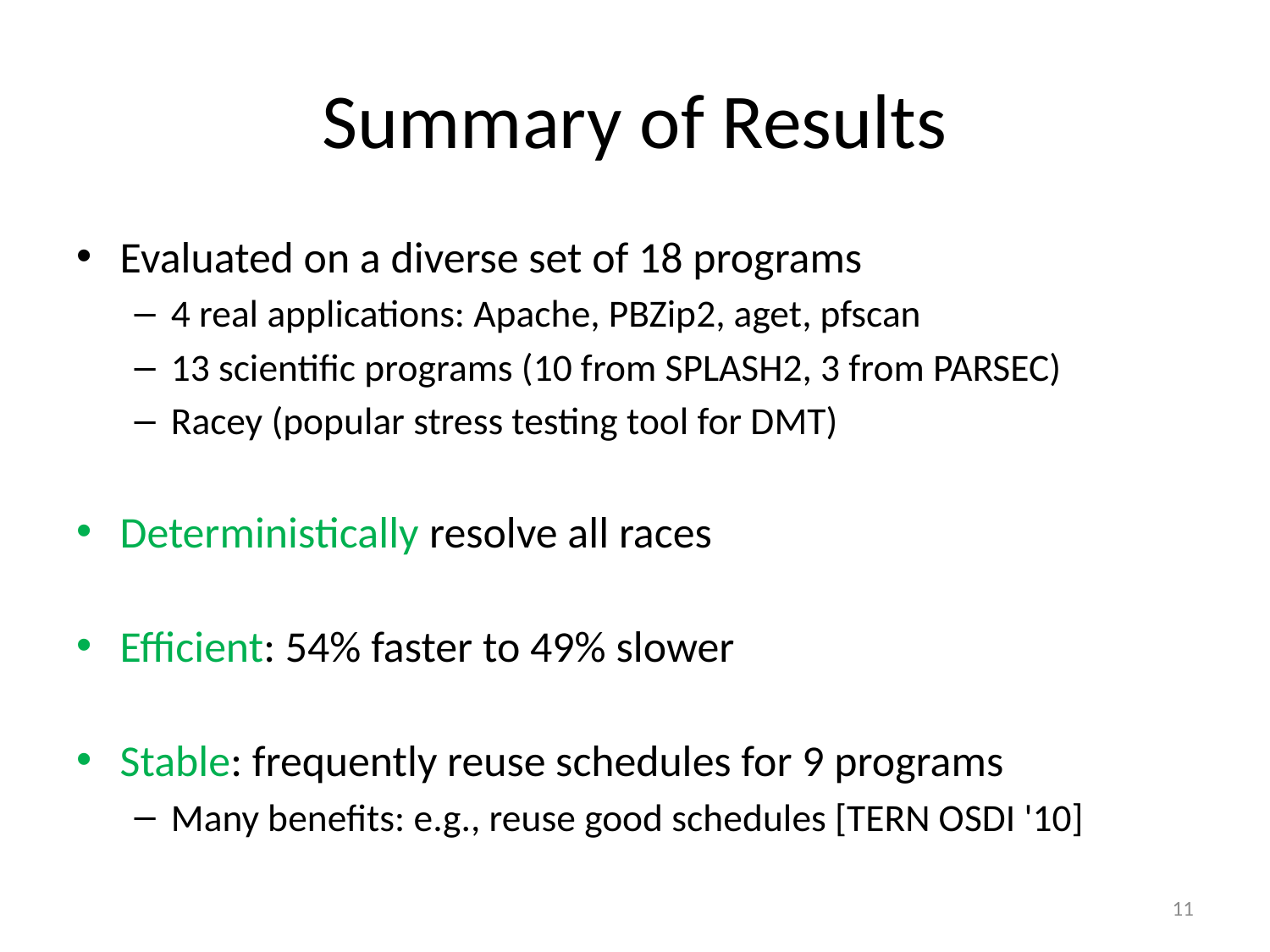

# Summary of Results
Evaluated on a diverse set of 18 programs
4 real applications: Apache, PBZip2, aget, pfscan
13 scientific programs (10 from SPLASH2, 3 from PARSEC)
Racey (popular stress testing tool for DMT)

Deterministically resolve all races

Efficient: 54% faster to 49% slower

Stable: frequently reuse schedules for 9 programs
Many benefits: e.g., reuse good schedules [TERN OSDI '10]
11